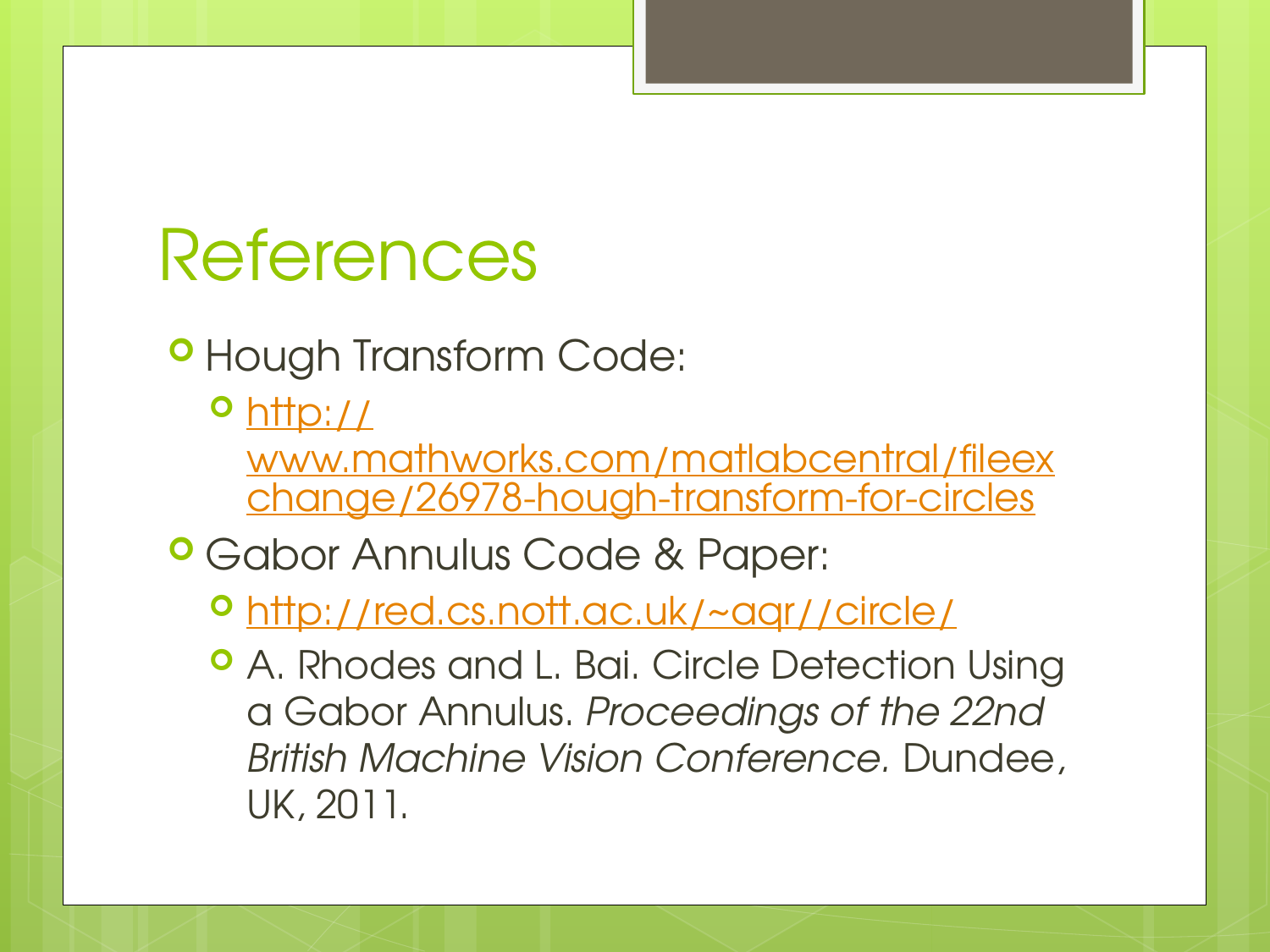

# References
Hough Transform Code:
http://www.mathworks.com/matlabcentral/fileexchange/26978-hough-transform-for-circles
Gabor Annulus Code & Paper:
http://red.cs.nott.ac.uk/~aqr//circle/
A. Rhodes and L. Bai. Circle Detection Using a Gabor Annulus. Proceedings of the 22nd British Machine Vision Conference. Dundee, UK, 2011.